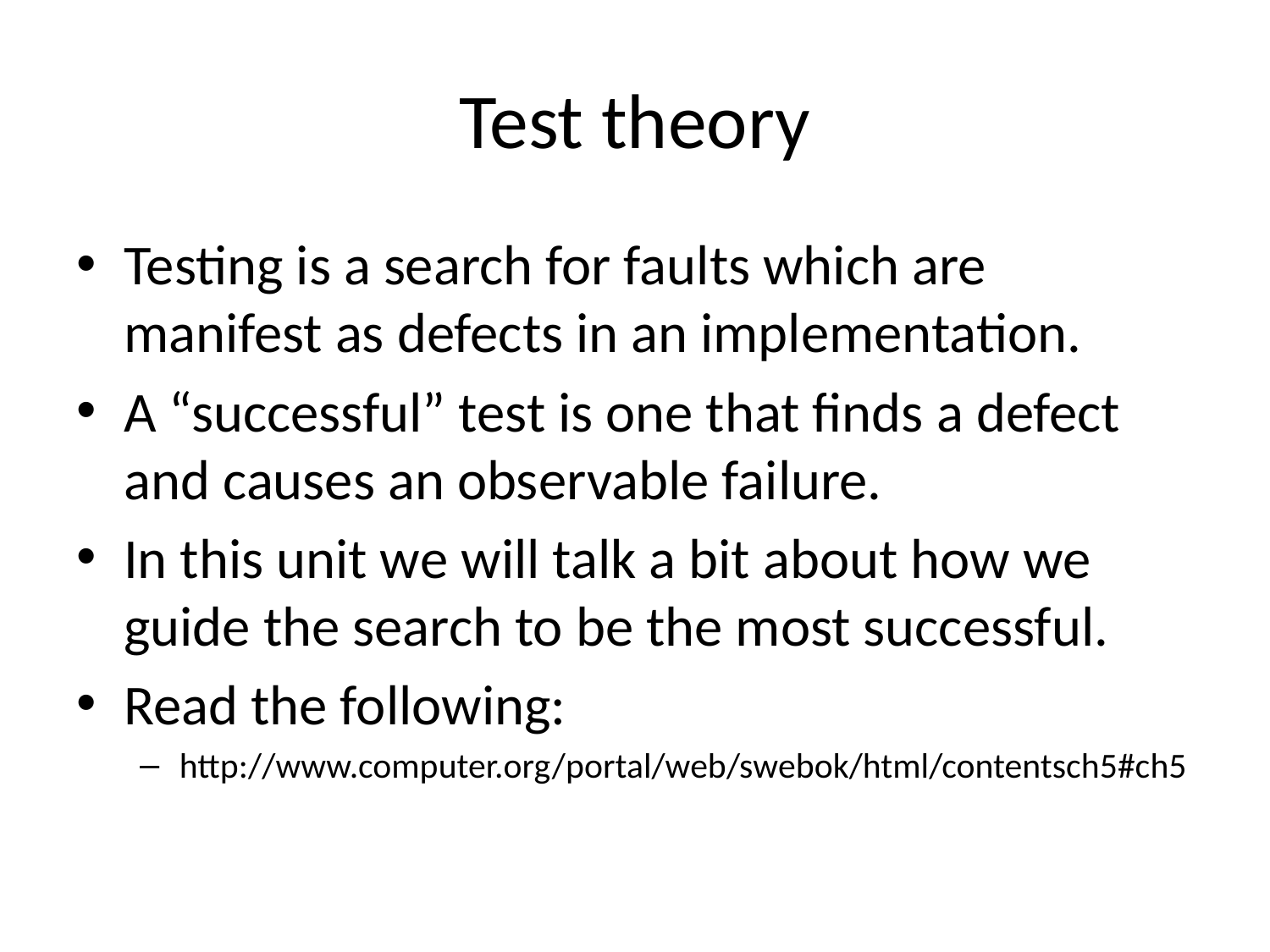

# Test theory
Testing is a search for faults which are manifest as defects in an implementation.
A “successful” test is one that finds a defect and causes an observable failure.
In this unit we will talk a bit about how we guide the search to be the most successful.
Read the following:
http://www.computer.org/portal/web/swebok/html/contentsch5#ch5